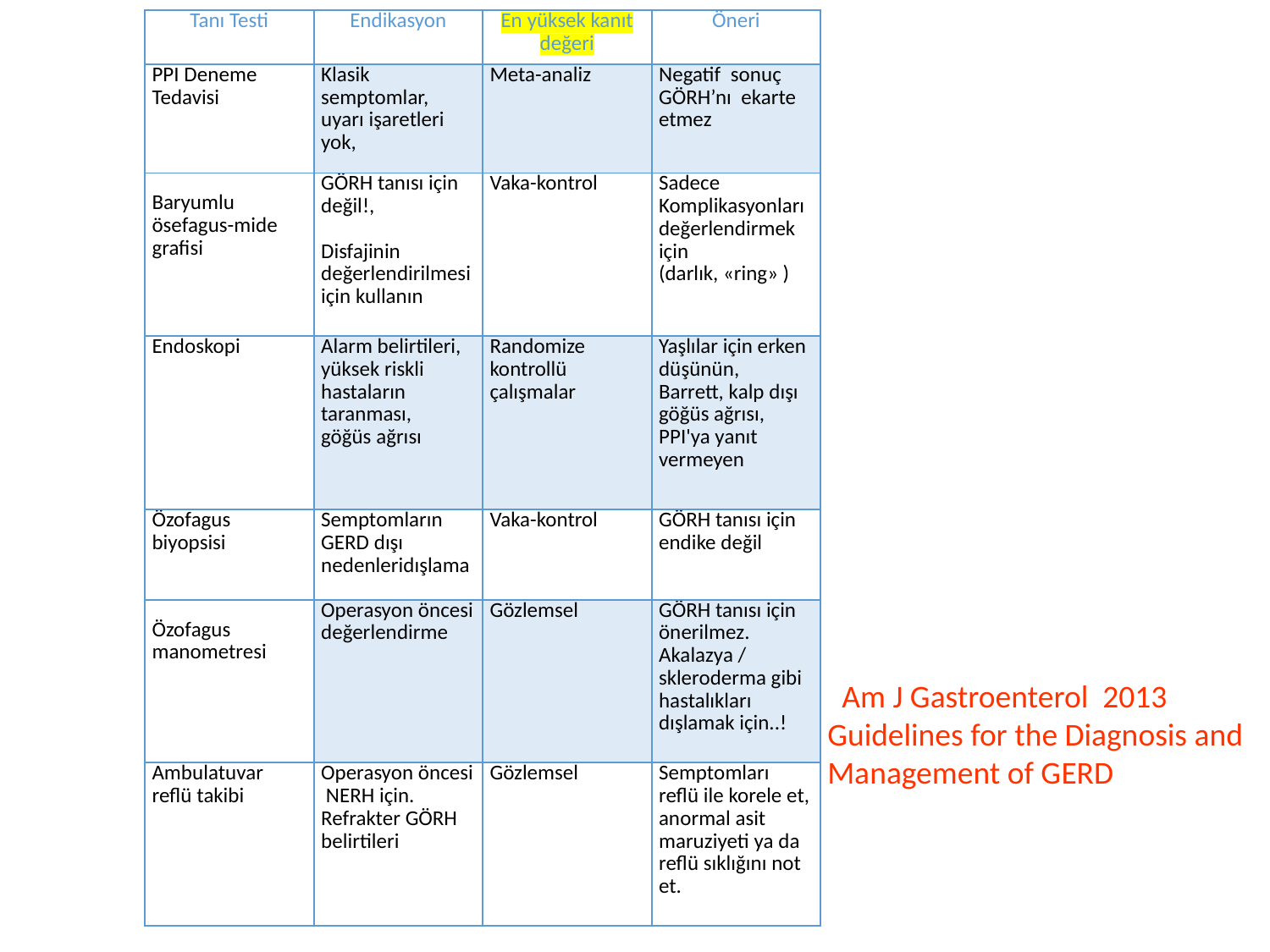

| Tanı Testi | Endikasyon | En yüksek kanıt değeri | Öneri |
| --- | --- | --- | --- |
| PPI Deneme Tedavisi | Klasik semptomlar, uyarı işaretleri yok, | Meta-analiz | Negatif sonuç GÖRH’nı ekarte etmez |
| Baryumlu ösefagus-mide grafisi | GÖRH tanısı için değil!, Disfajinin değerlendirilmesi için kullanın | Vaka-kontrol | Sadece Komplikasyonları değerlendirmek için (darlık, «ring» ) |
| Endoskopi | Alarm belirtileri, yüksek riskli hastaların taranması, göğüs ağrısı | Randomize kontrollü çalışmalar | Yaşlılar için erken düşünün, Barrett, kalp dışı göğüs ağrısı, PPI'ya yanıt vermeyen |
| Özofagus biyopsisi | Semptomların GERD dışı nedenleridışlama | Vaka-kontrol | GÖRH tanısı için endike değil |
| Özofagus manometresi | Operasyon öncesi değerlendirme | Gözlemsel | GÖRH tanısı için önerilmez. Akalazya / skleroderma gibi hastalıkları dışlamak için..! |
| Ambulatuvar reflü takibi | Operasyon öncesi NERH için. Refrakter GÖRH belirtileri | Gözlemsel | Semptomları reflü ile korele et, anormal asit maruziyeti ya da reflü sıklığını not et. |

  Am J Gastroenterol  2013
Guidelines for the Diagnosis and Management of GERD